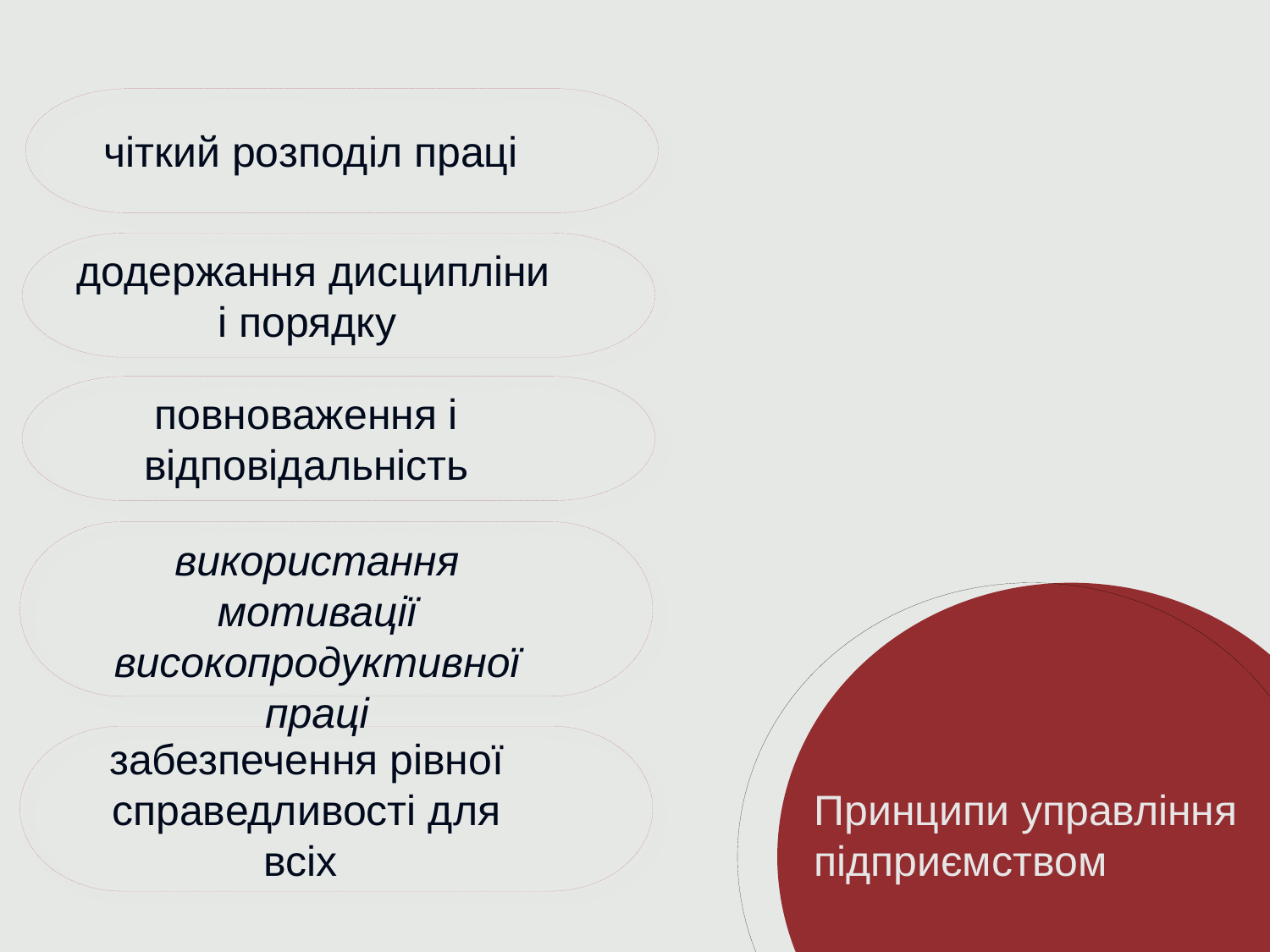

чіткий розподіл праці

додержання дисципліни і порядку

повноваження і відповідальність

використання мотивації високопродуктивної праці

забезпечення рівної справедливості для всіх
Принципи управління підприємством